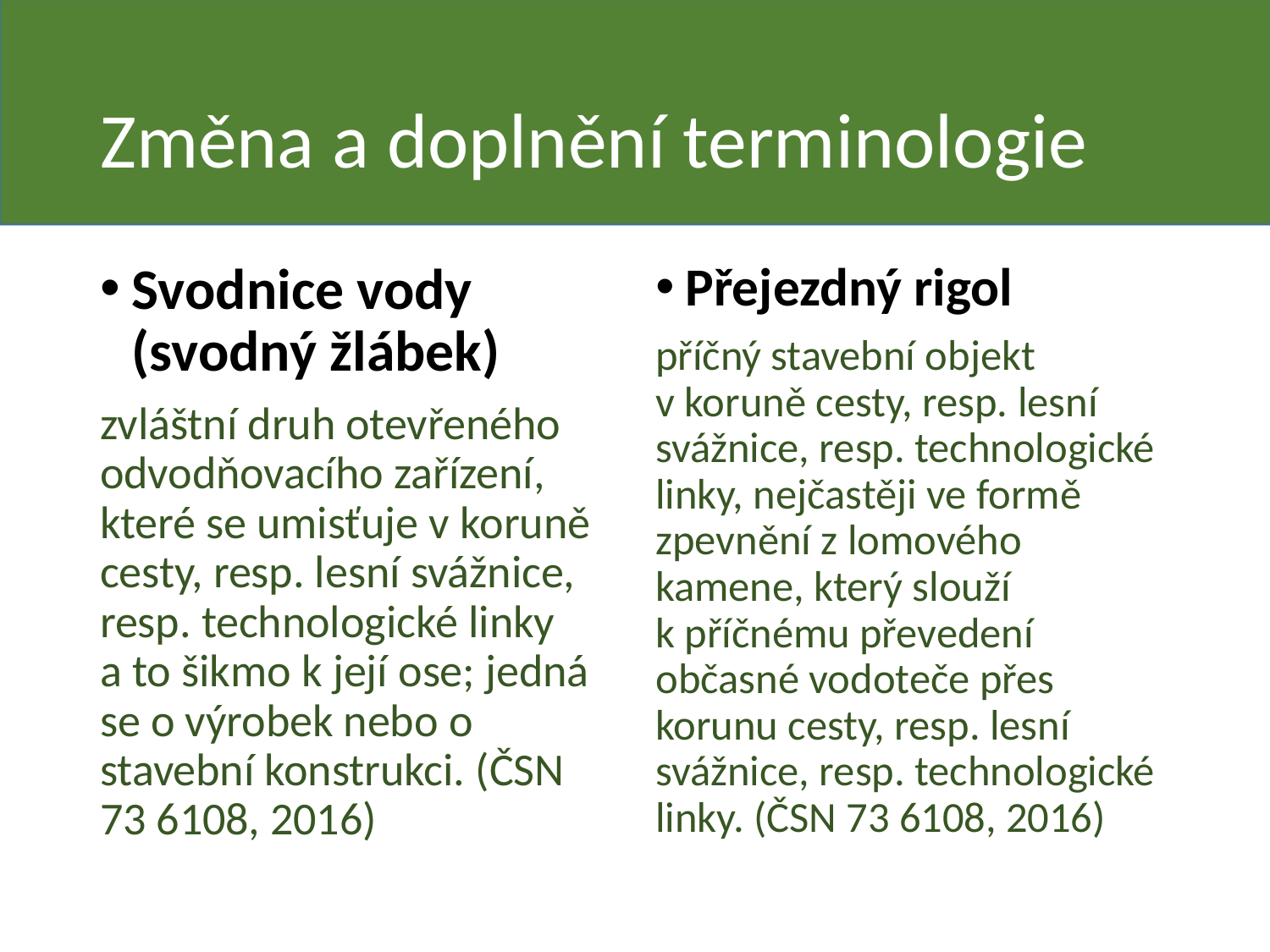

# Změna a doplnění terminologie
Svodnice vody (svodný žlábek)
zvláštní druh otevřeného odvodňovacího zařízení, které se umisťuje v koruně cesty, resp. lesní svážnice, resp. technologické linky a to šikmo k její ose; jedná se o výrobek nebo o stavební konstrukci. (ČSN 73 6108, 2016)

Přejezdný rigol
příčný stavební objekt v koruně cesty, resp. lesní svážnice, resp. technologické linky, nejčastěji ve formě zpevnění z lomového kamene, který slouží k příčnému převedení občasné vodoteče přes korunu cesty, resp. lesní svážnice, resp. technologické linky. (ČSN 73 6108, 2016)